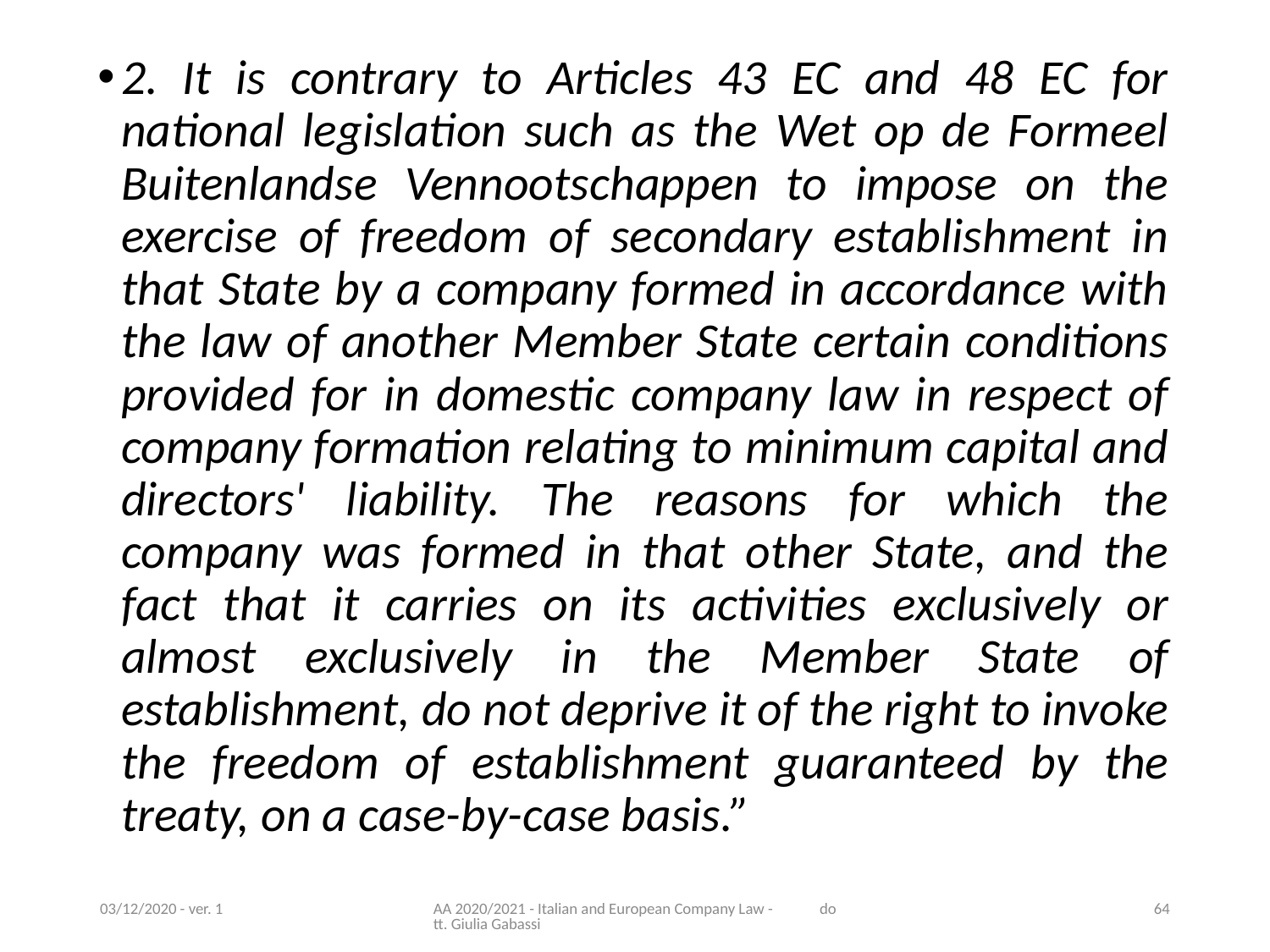

2. It is contrary to Articles 43 EC and 48 EC for national legislation such as the Wet op de Formeel Buitenlandse Vennootschappen to impose on the exercise of freedom of secondary establishment in that State by a company formed in accordance with the law of another Member State certain conditions provided for in domestic company law in respect of company formation relating to minimum capital and directors' liability. The reasons for which the company was formed in that other State, and the fact that it carries on its activities exclusively or almost exclusively in the Member State of establishment, do not deprive it of the right to invoke the freedom of establishment guaranteed by the treaty, on a case-by-case basis.”
03/12/2020 - ver. 1
AA 2020/2021 - Italian and European Company Law -             dott. Giulia Gabassi
64